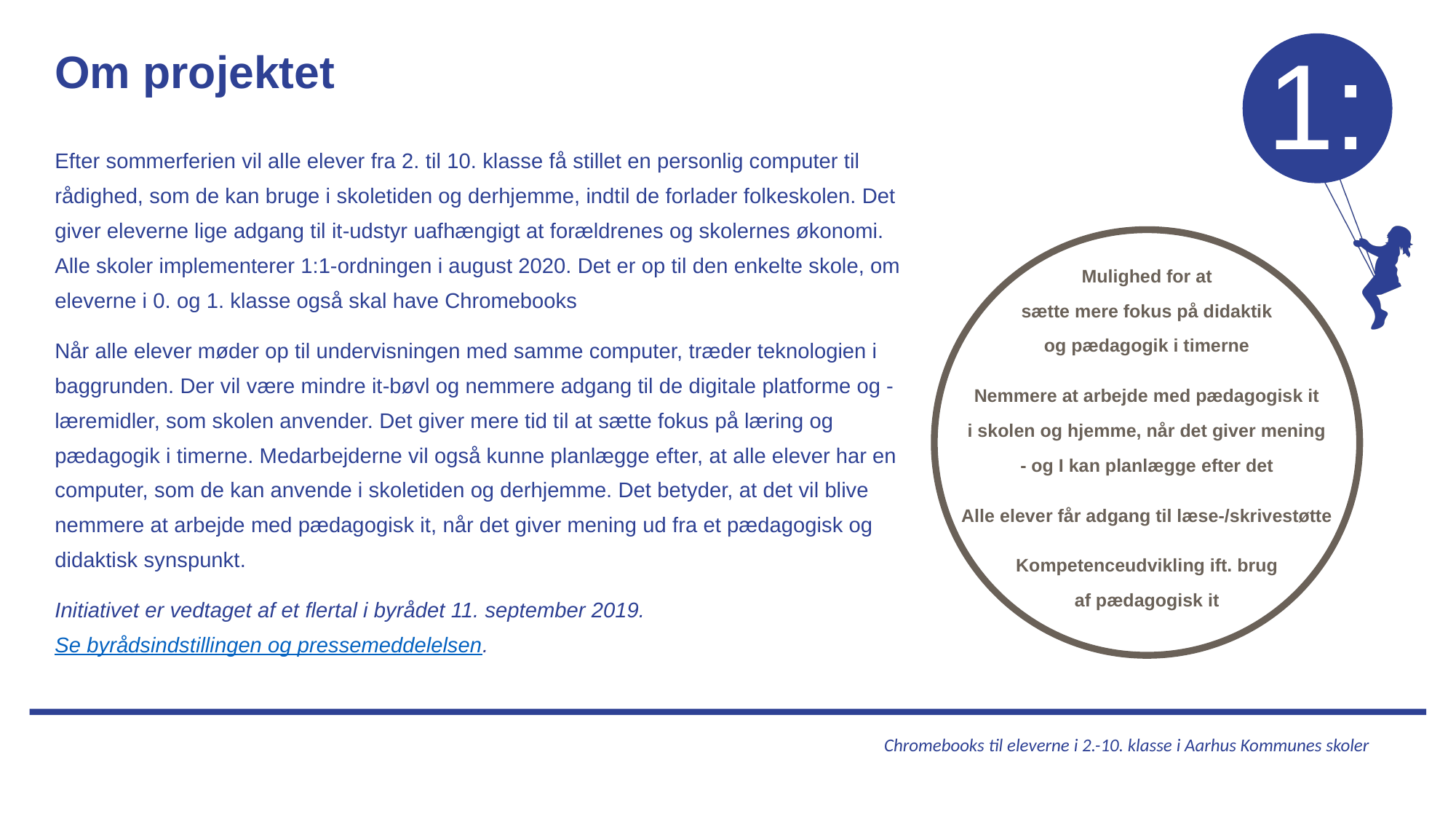

Om projektet
Efter sommerferien vil alle elever fra 2. til 10. klasse få stillet en personlig computer til rådighed, som de kan bruge i skoletiden og derhjemme, indtil de forlader folkeskolen. Det giver eleverne lige adgang til it-udstyr uafhængigt at forældrenes og skolernes økonomi. Alle skoler implementerer 1:1-ordningen i august 2020. Det er op til den enkelte skole, om eleverne i 0. og 1. klasse også skal have Chromebooks
Når alle elever møder op til undervisningen med samme computer, træder teknologien i baggrunden. Der vil være mindre it-bøvl og nemmere adgang til de digitale platforme og - læremidler, som skolen anvender. Det giver mere tid til at sætte fokus på læring og pædagogik i timerne. Medarbejderne vil også kunne planlægge efter, at alle elever har en computer, som de kan anvende i skoletiden og derhjemme. Det betyder, at det vil blive nemmere at arbejde med pædagogisk it, når det giver mening ud fra et pædagogisk og didaktisk synspunkt.
Initiativet er vedtaget af et flertal i byrådet 11. september 2019.
Se byrådsindstillingen og pressemeddelelsen.

Mulighed for at
sætte mere fokus på didaktik
og pædagogik i timerne
Nemmere at arbejde med pædagogisk it
i skolen og hjemme, når det giver mening
- og I kan planlægge efter det
Alle elever får adgang til læse-/skrivestøtte
Kompetenceudvikling ift. brug
af pædagogisk it